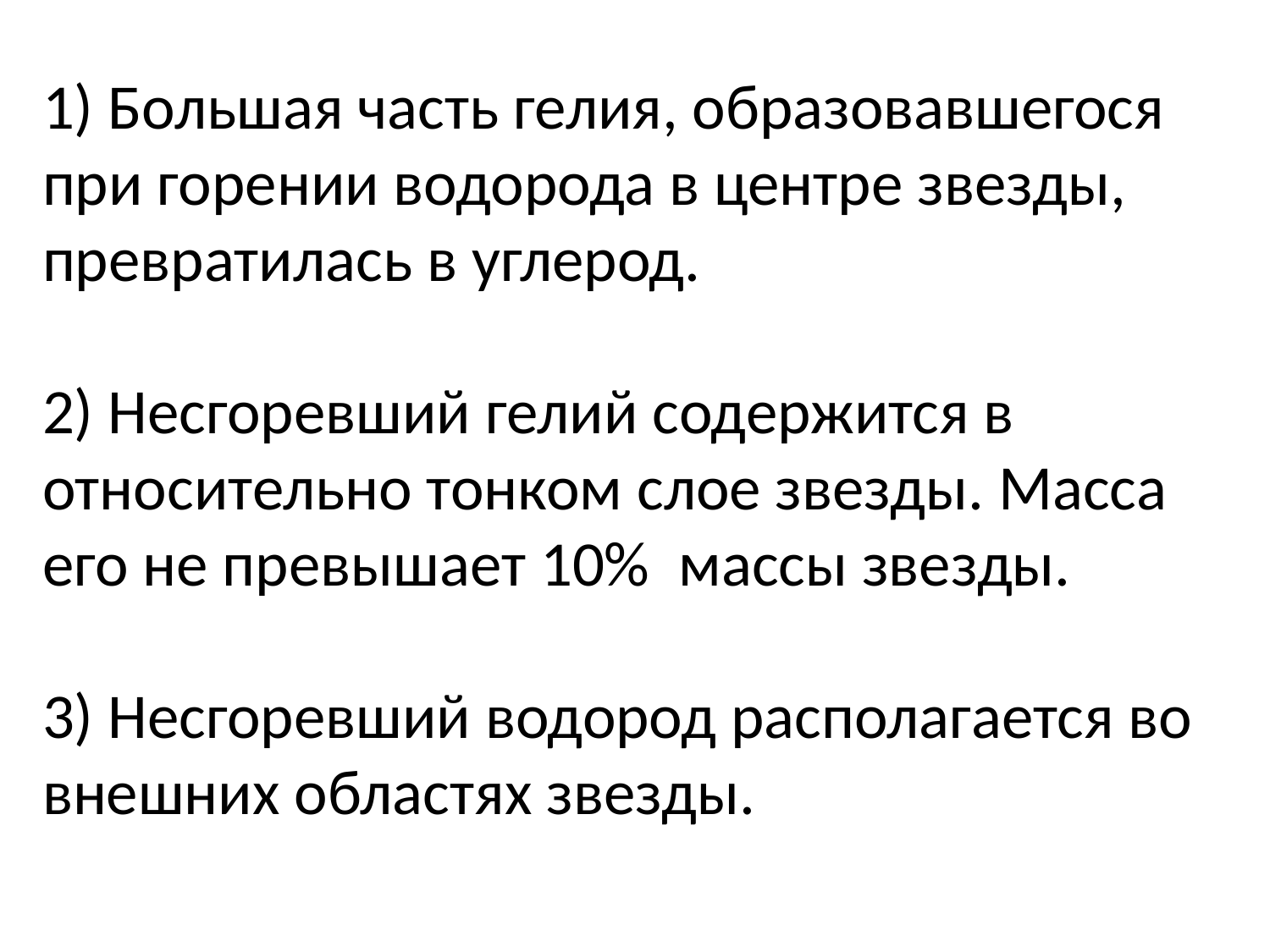

1) Большая часть гелия, образовавшегося при горении водорода в центре звезды, превратилась в углерод.
2) Несгоревший гелий содержится в относительно тонком слое звезды. Масса его не превышает 10%  массы звезды.
3) Несгоревший водород располагается во внешних областях звезды.